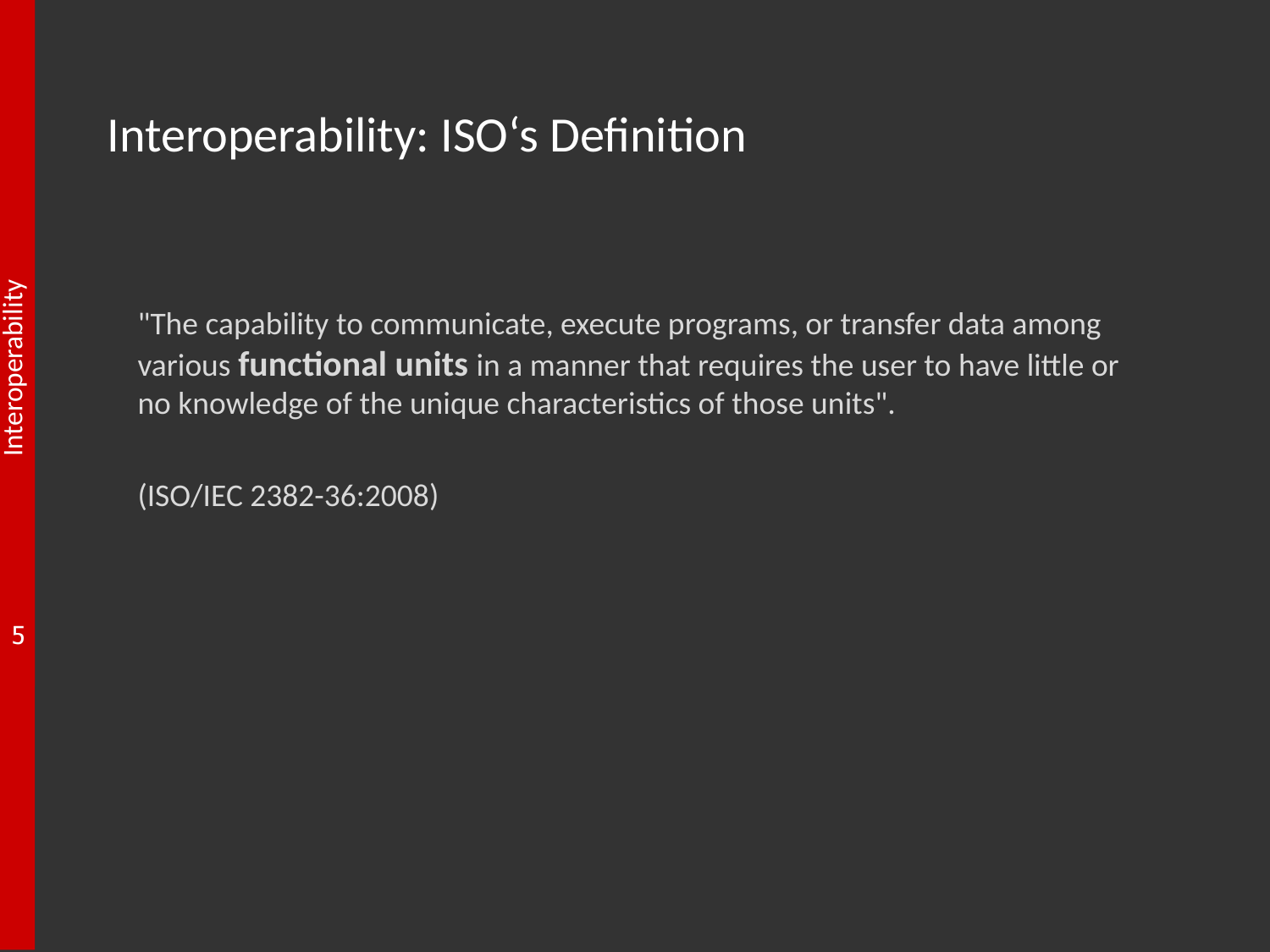

Interoperability: ISO‘s Definition
"The capability to communicate, execute programs, or transfer data among various functional units in a manner that requires the user to have little or no knowledge of the unique characteristics of those units".
(ISO/IEC 2382-36:2008)